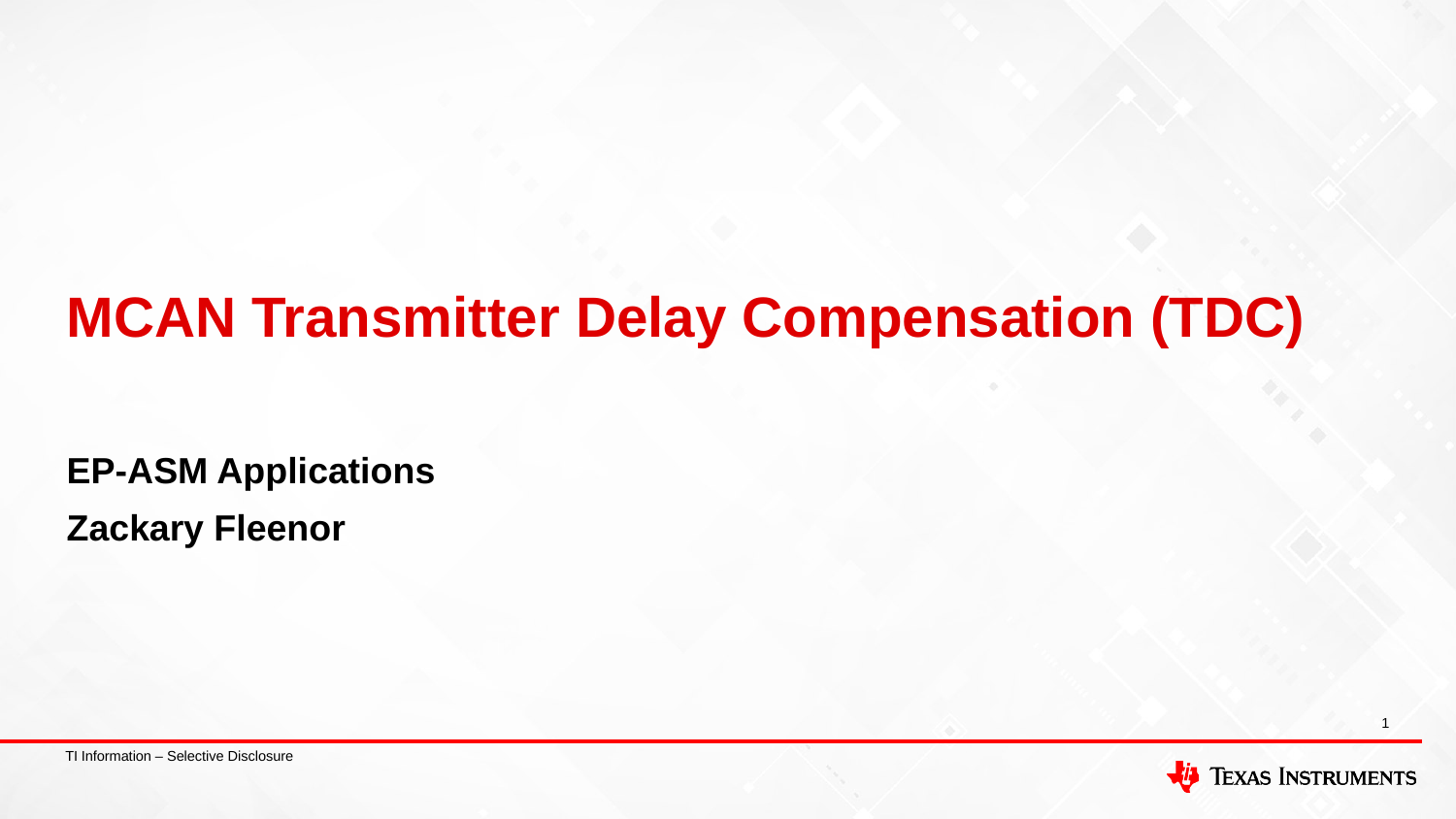

# MCAN Transmitter Delay Compensation (TDC)
EP-ASM Applications
Zackary Fleenor

1